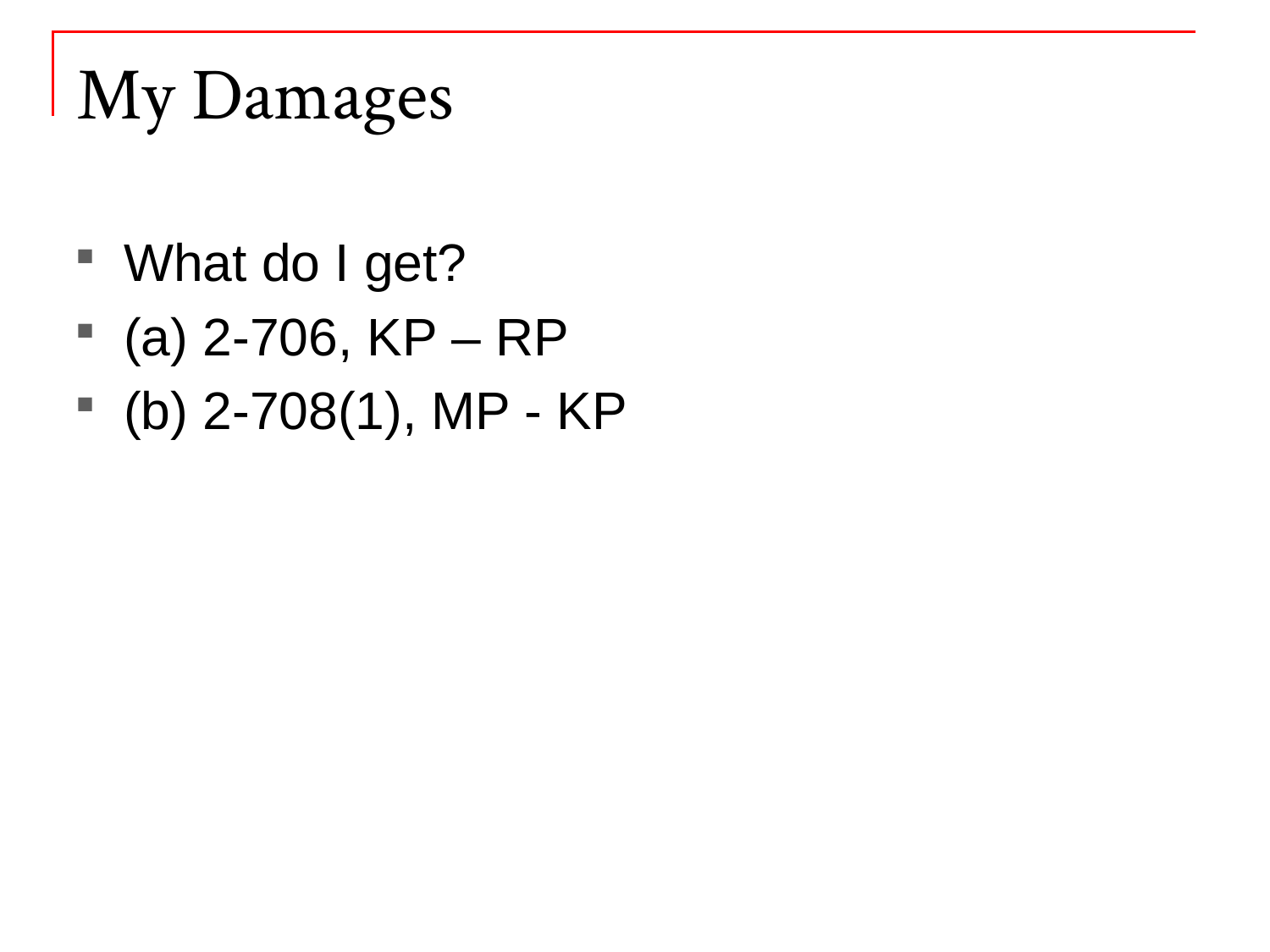

# My Damages
What do I get?
(a) 2-706, KP – RP
(b) 2-708(1), MP - KP